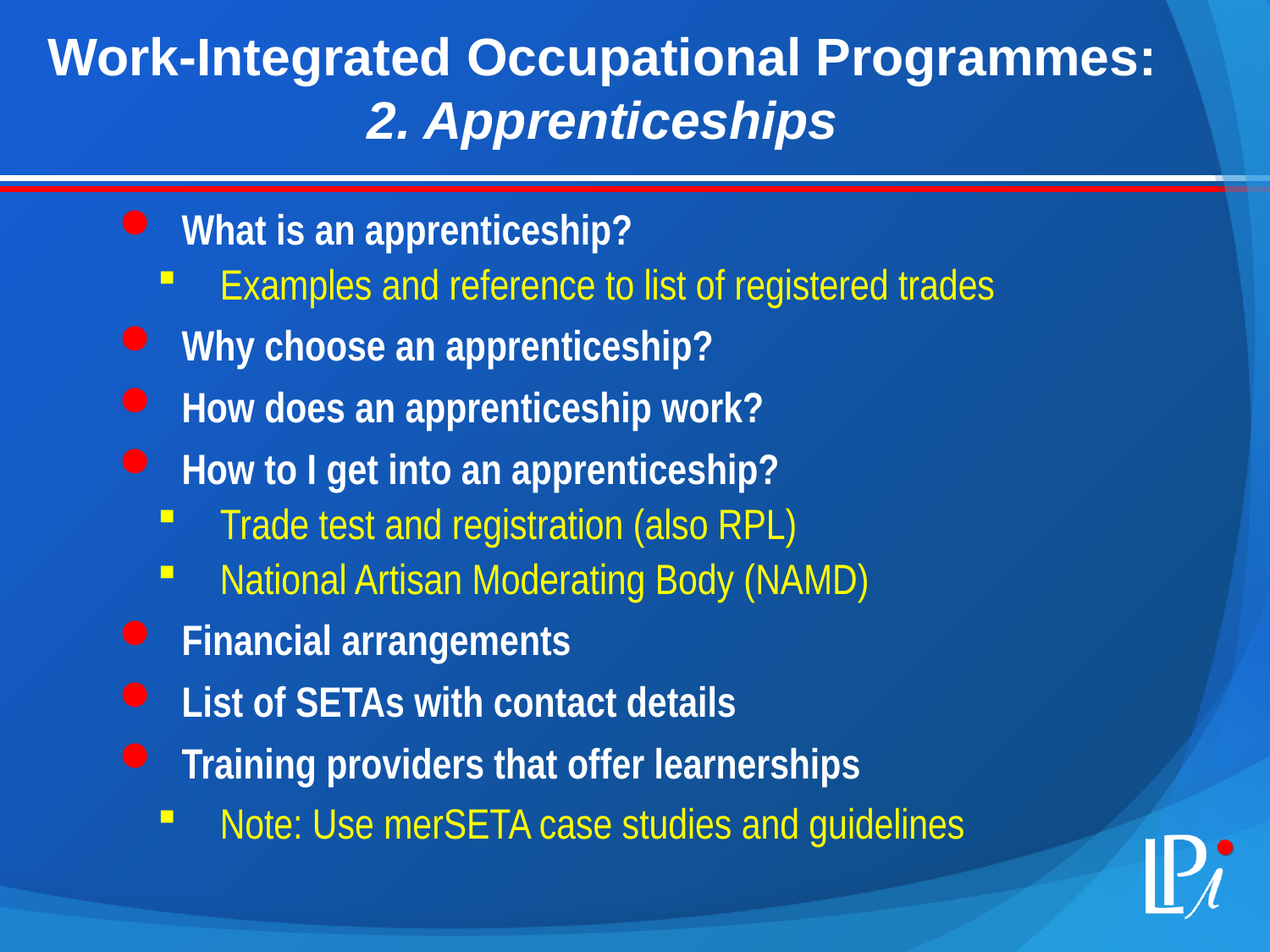

# Work-Integrated Occupational Programmes: 2. Apprenticeships
What is an apprenticeship?
Examples and reference to list of registered trades
Why choose an apprenticeship?
How does an apprenticeship work?
How to I get into an apprenticeship?
Trade test and registration (also RPL)
National Artisan Moderating Body (NAMD)
Financial arrangements
List of SETAs with contact details
Training providers that offer learnerships
Note: Use merSETA case studies and guidelines